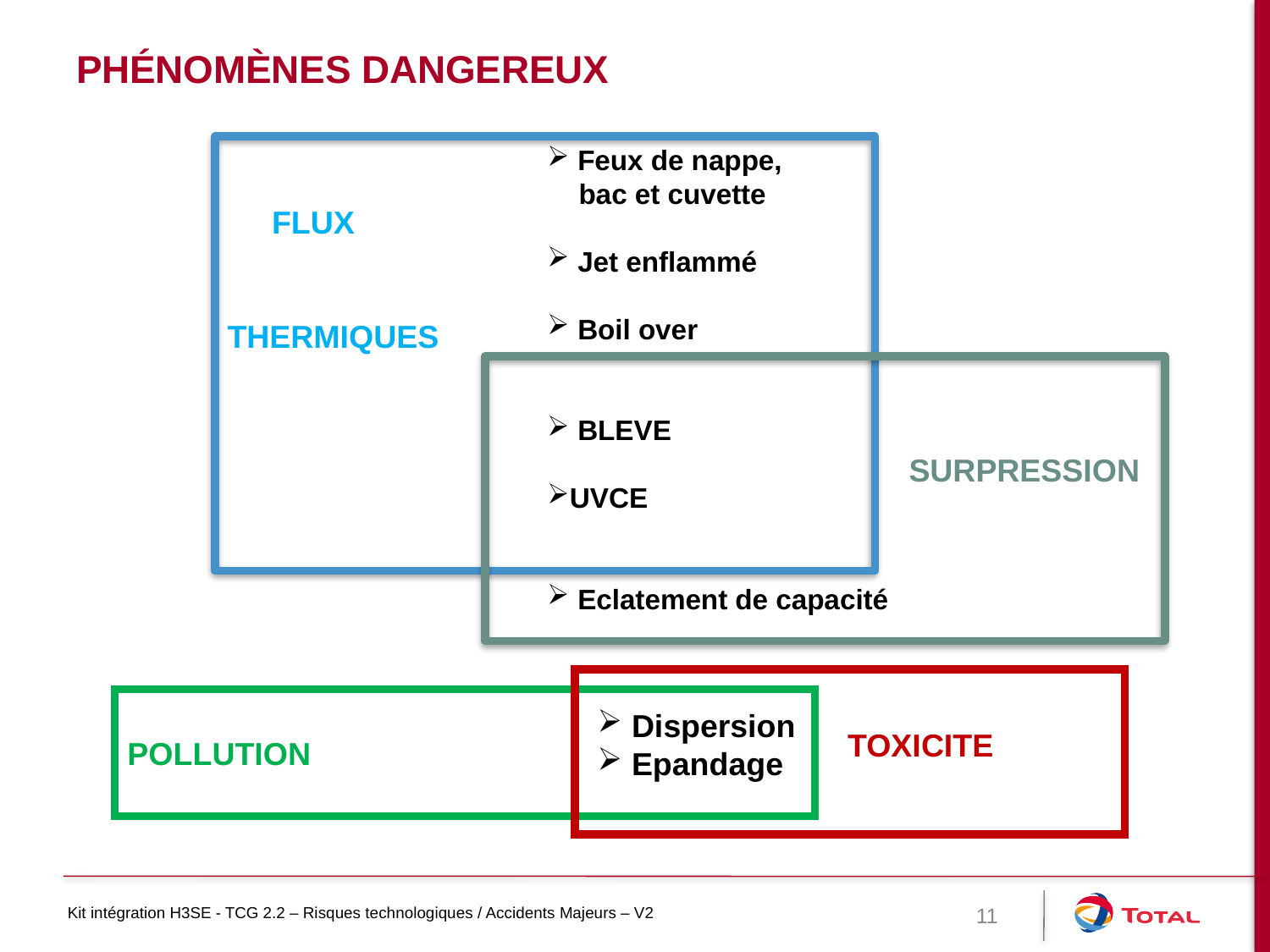

# Phénomènes dangereux

 Feux de nappe,
    bac et cuvette

 Jet enflammé

 Boil over

 BLEVE

UVCE

 Eclatement de capacité
     FLUX
THERMIQUES

SURPRESSION

POLLUTION

 Dispersion
 Epandage
TOXICITE
11
Kit intégration H3SE - TCG 2.2 – Risques technologiques / Accidents Majeurs – V2